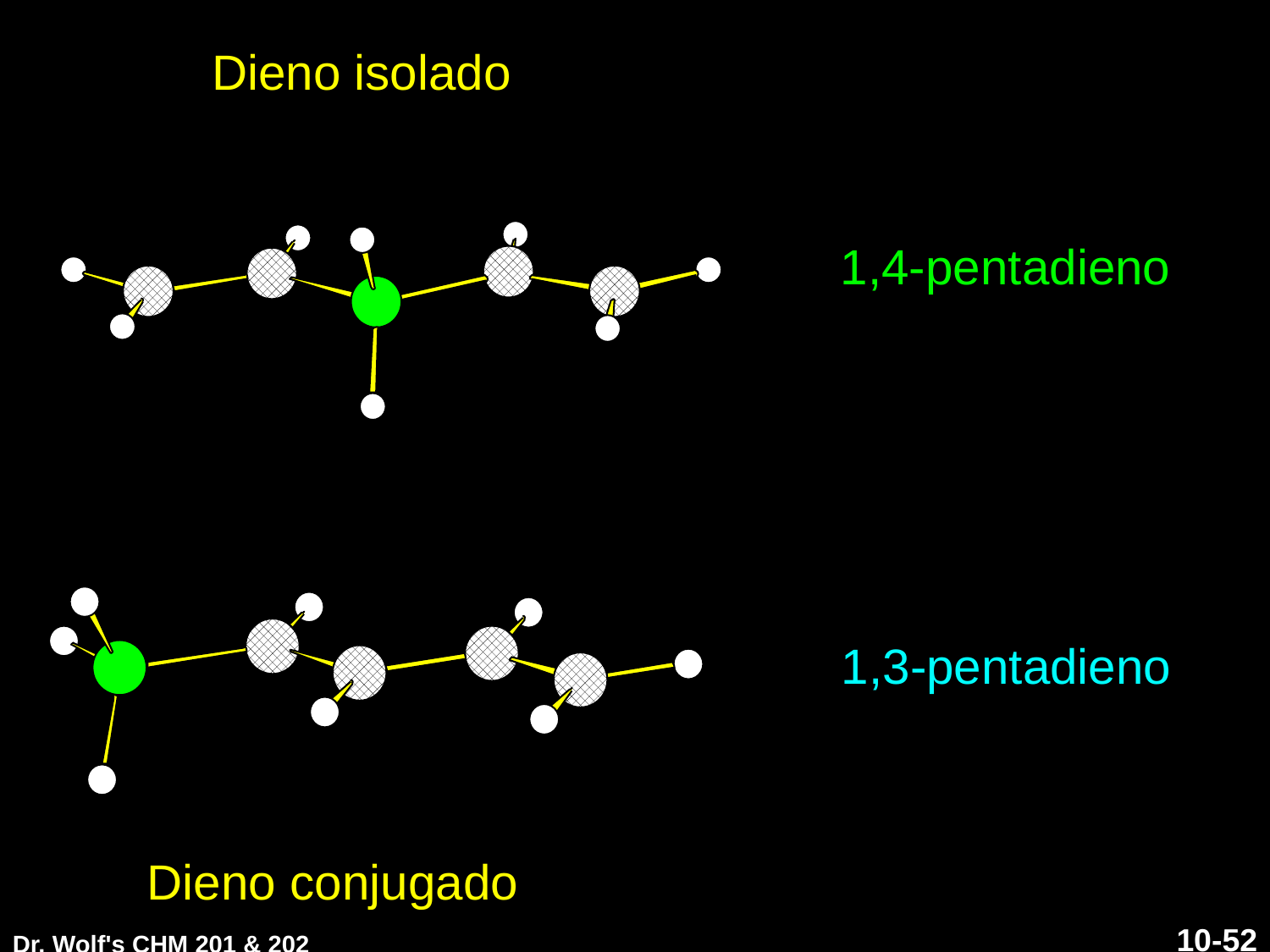

Dieno isolado

1,4-pentadieno

1,3-pentadieno
Dieno conjugado
Dr. Wolf's CHM 201 & 202
10-52